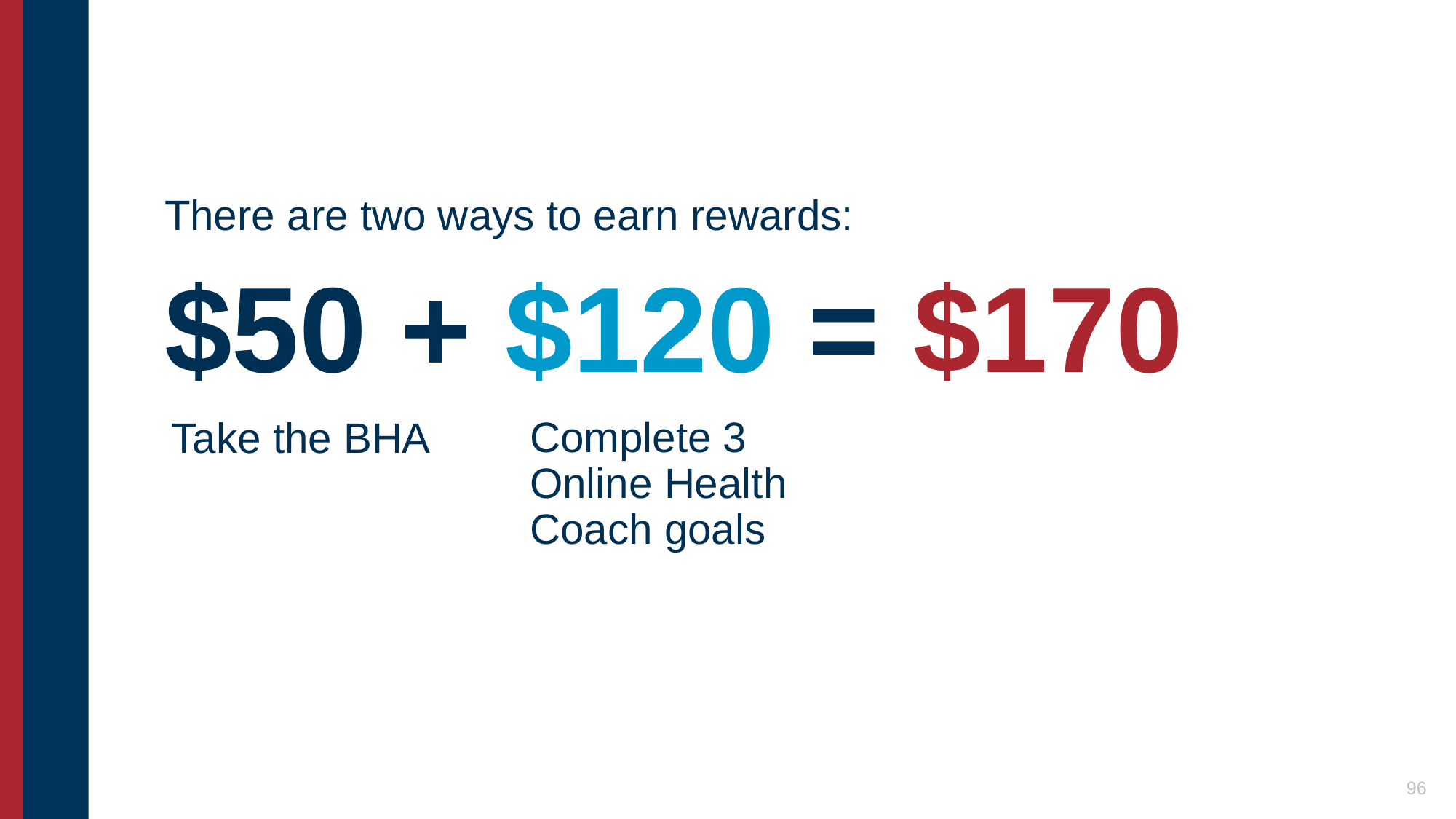

There are two ways to earn rewards:
$50 + $120 = $170
Complete 3 Online Health Coach goals
Take the BHA
96